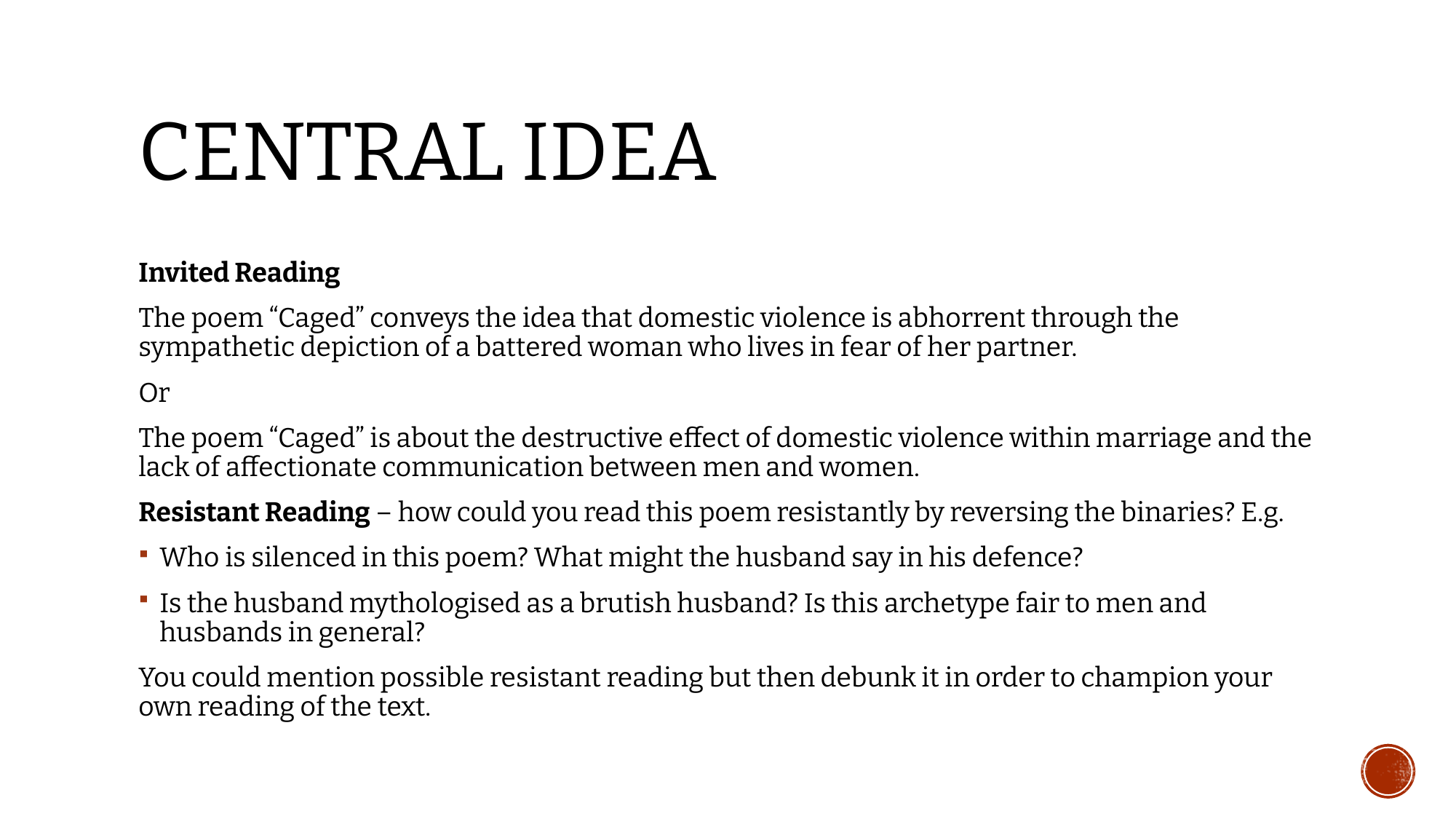

# Central Idea
Invited Reading
The poem “Caged” conveys the idea that domestic violence is abhorrent through the sympathetic depiction of a battered woman who lives in fear of her partner.
Or
The poem “Caged” is about the destructive effect of domestic violence within marriage and the lack of affectionate communication between men and women.
Resistant Reading – how could you read this poem resistantly by reversing the binaries? E.g.
Who is silenced in this poem? What might the husband say in his defence?
Is the husband mythologised as a brutish husband? Is this archetype fair to men and husbands in general?
You could mention possible resistant reading but then debunk it in order to champion your own reading of the text.